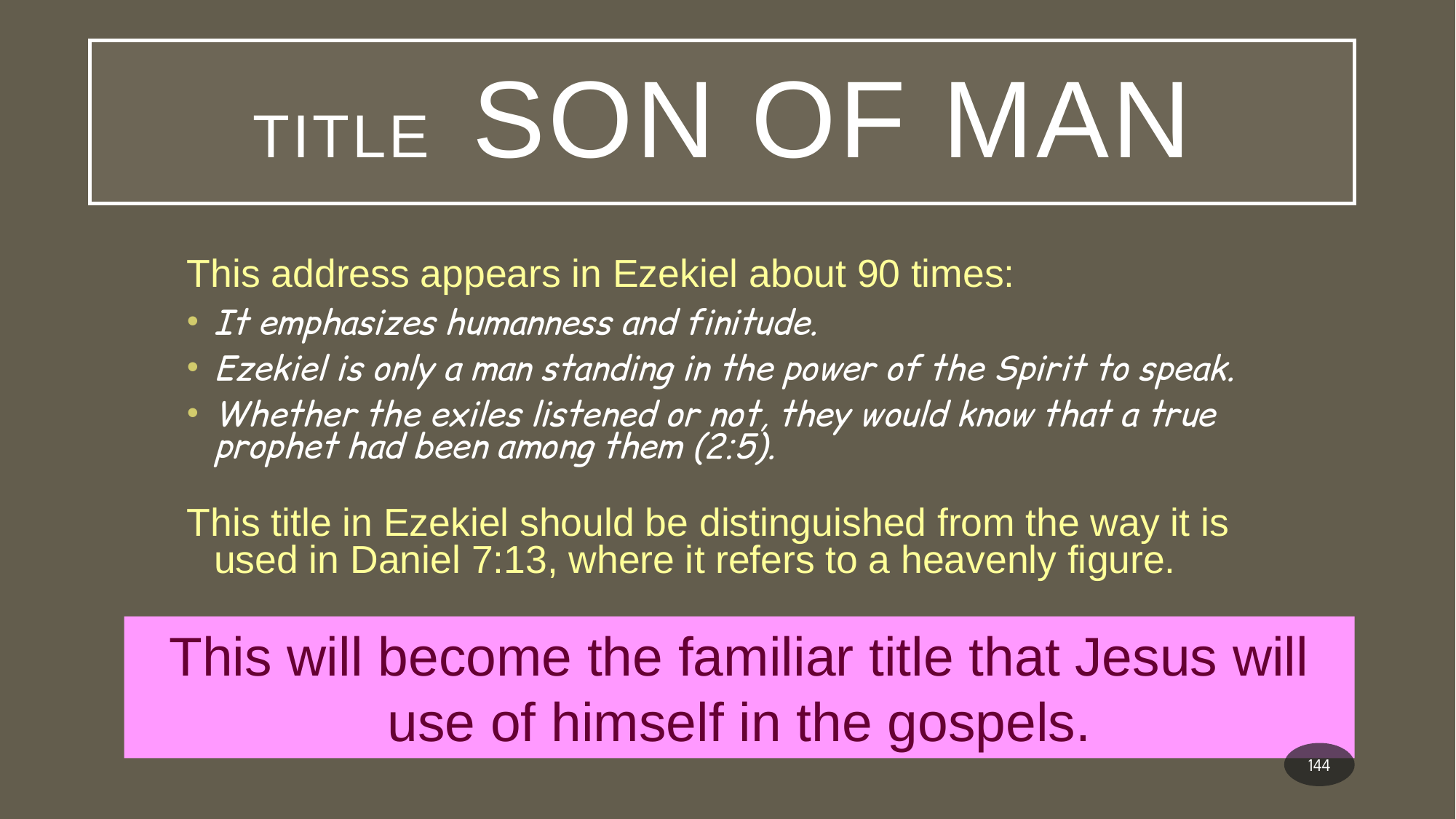

# TITLE  Son of Man
This address appears in Ezekiel about 90 times:
It emphasizes humanness and finitude.
Ezekiel is only a man standing in the power of the Spirit to speak.
Whether the exiles listened or not, they would know that a true prophet had been among them (2:5).

This title in Ezekiel should be distinguished from the way it is used in Daniel 7:13, where it refers to a heavenly figure.
This will become the familiar title that Jesus will use of himself in the gospels.
144